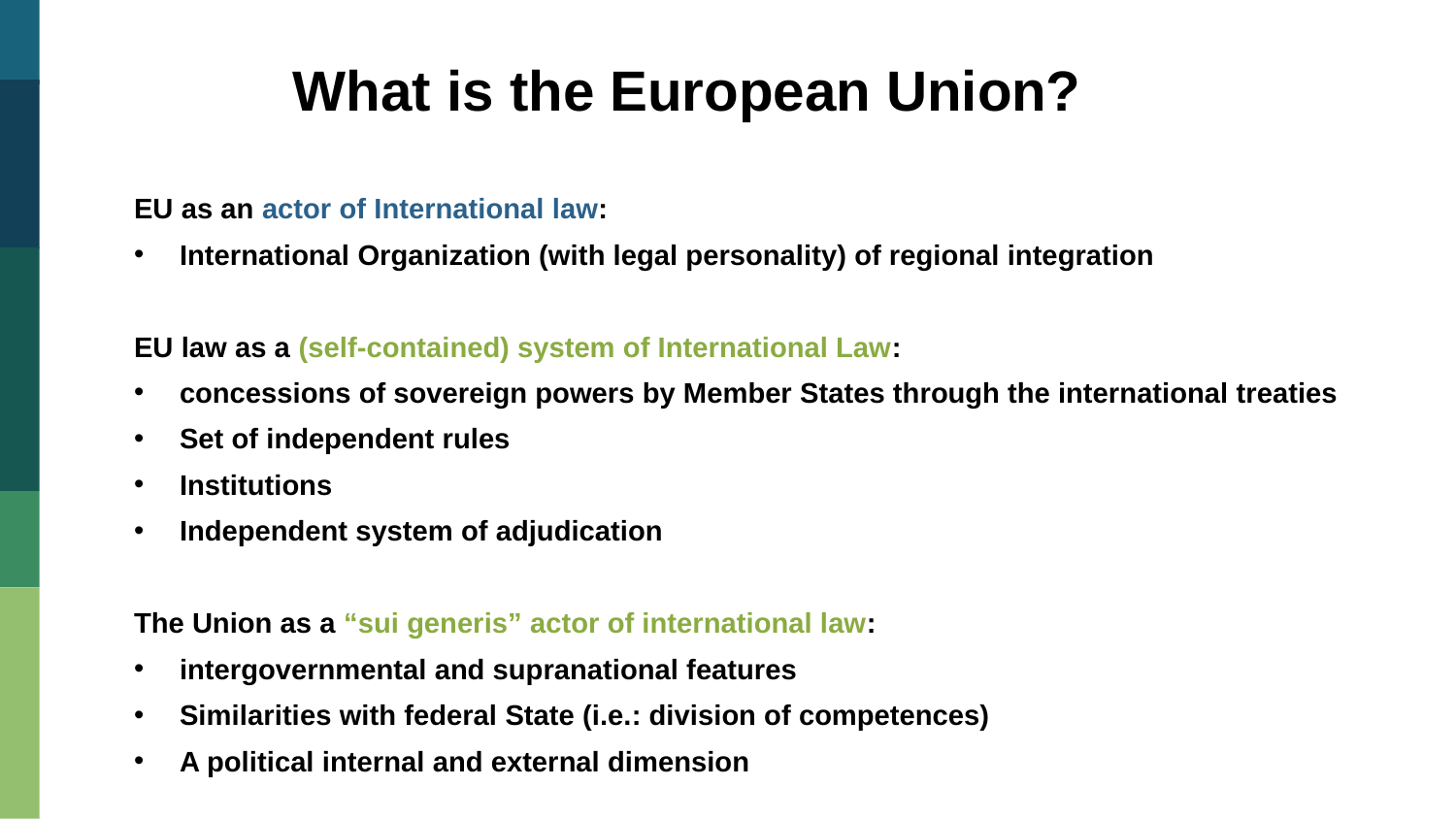

What is the European Union?
EU as an actor of International law:
International Organization (with legal personality) of regional integration

EU law as a (self-contained) system of International Law:
concessions of sovereign powers by Member States through the international treaties
Set of independent rules
Institutions
Independent system of adjudication

The Union as a “sui generis” actor of international law:
intergovernmental and supranational features
Similarities with federal State (i.e.: division of competences)
A political internal and external dimension